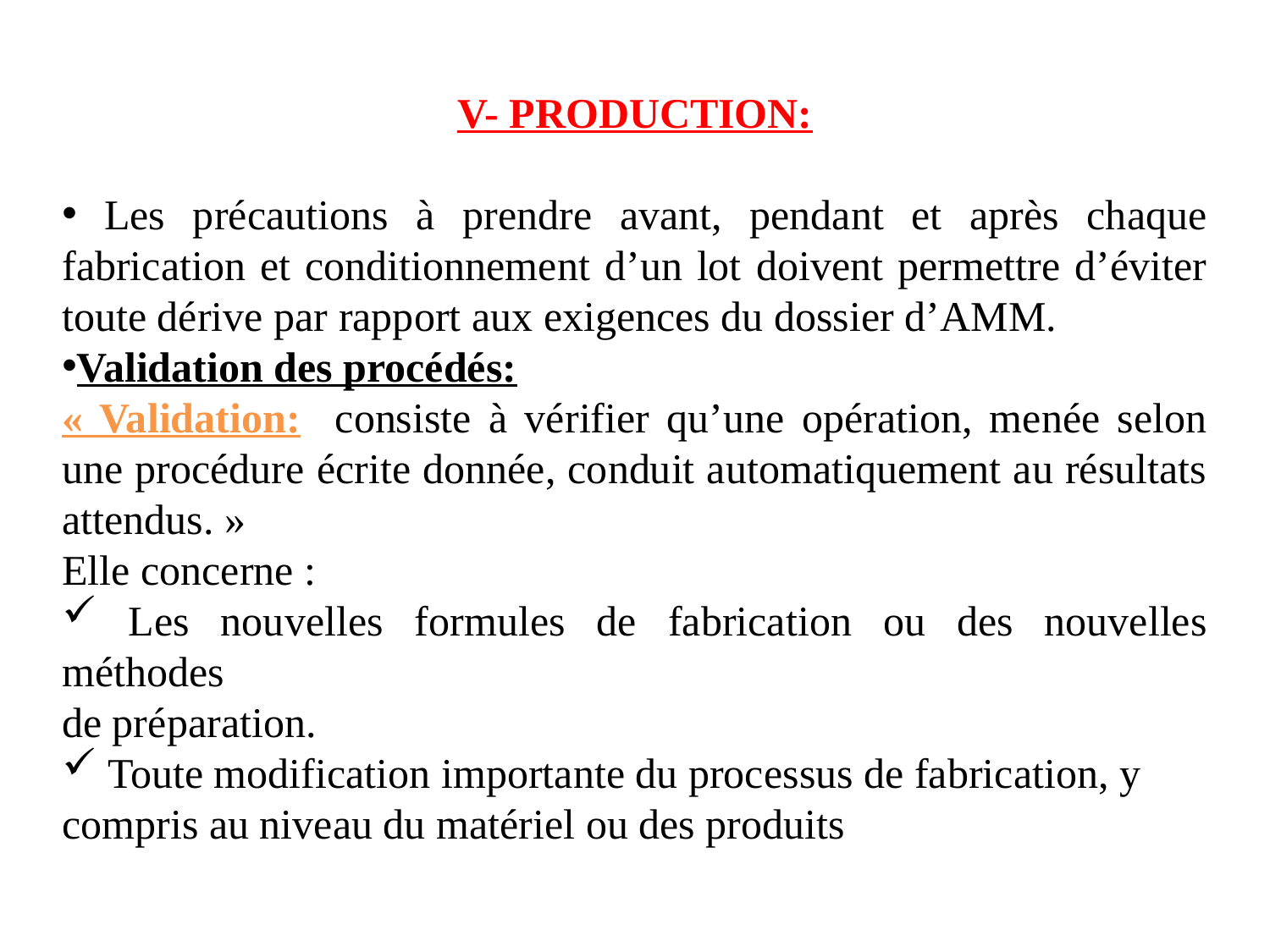

V- PRODUCTION:

 Les précautions à prendre avant, pendant et après chaque fabrication et conditionnement d’un lot doivent permettre d’éviter toute dérive par rapport aux exigences du dossier d’AMM.
Validation des procédés:
« Validation:  consiste à vérifier qu’une opération, menée selon une procédure écrite donnée, conduit automatiquement au résultats attendus. »
Elle concerne :
 Les nouvelles formules de fabrication ou des nouvelles méthodes
de préparation.
 Toute modification importante du processus de fabrication, y
compris au niveau du matériel ou des produits